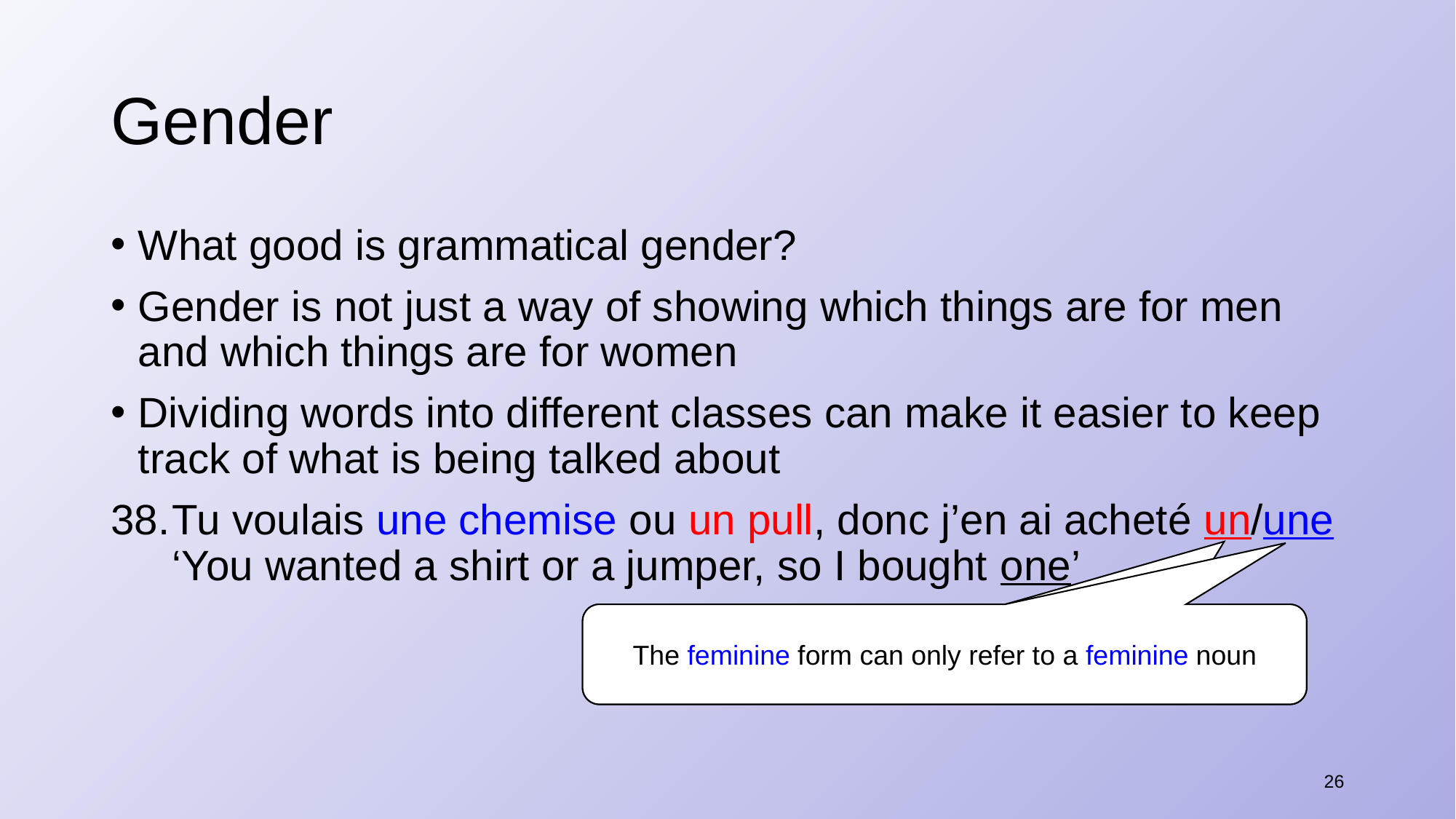

# Gender
What good is grammatical gender?
Gender is not just a way of showing which things are for men and which things are for women
Dividing words into different classes can make it easier to keep track of what is being talked about
Tu voulais une chemise ou un pull, donc j’en ai acheté un/une
‘You wanted a shirt or a jumper, so I bought one’
The feminine form can only refer to a feminine noun
The masculine form can only refer to a masculine noun
26